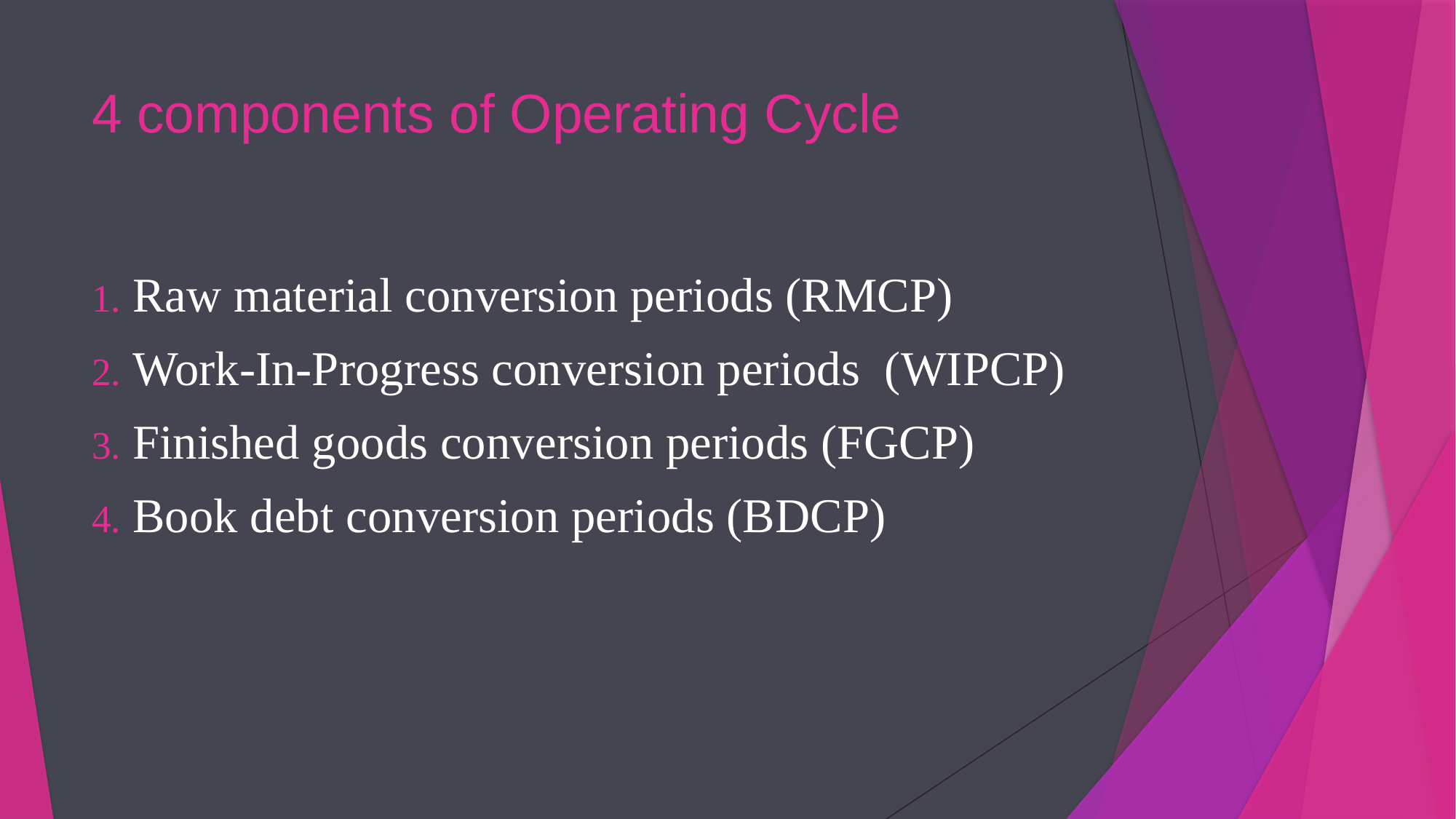

# 4 components of Operating Cycle
Raw material conversion periods (RMCP)
Work-In-Progress conversion periods  (WIPCP)
Finished goods conversion periods (FGCP)
Book debt conversion periods (BDCP)